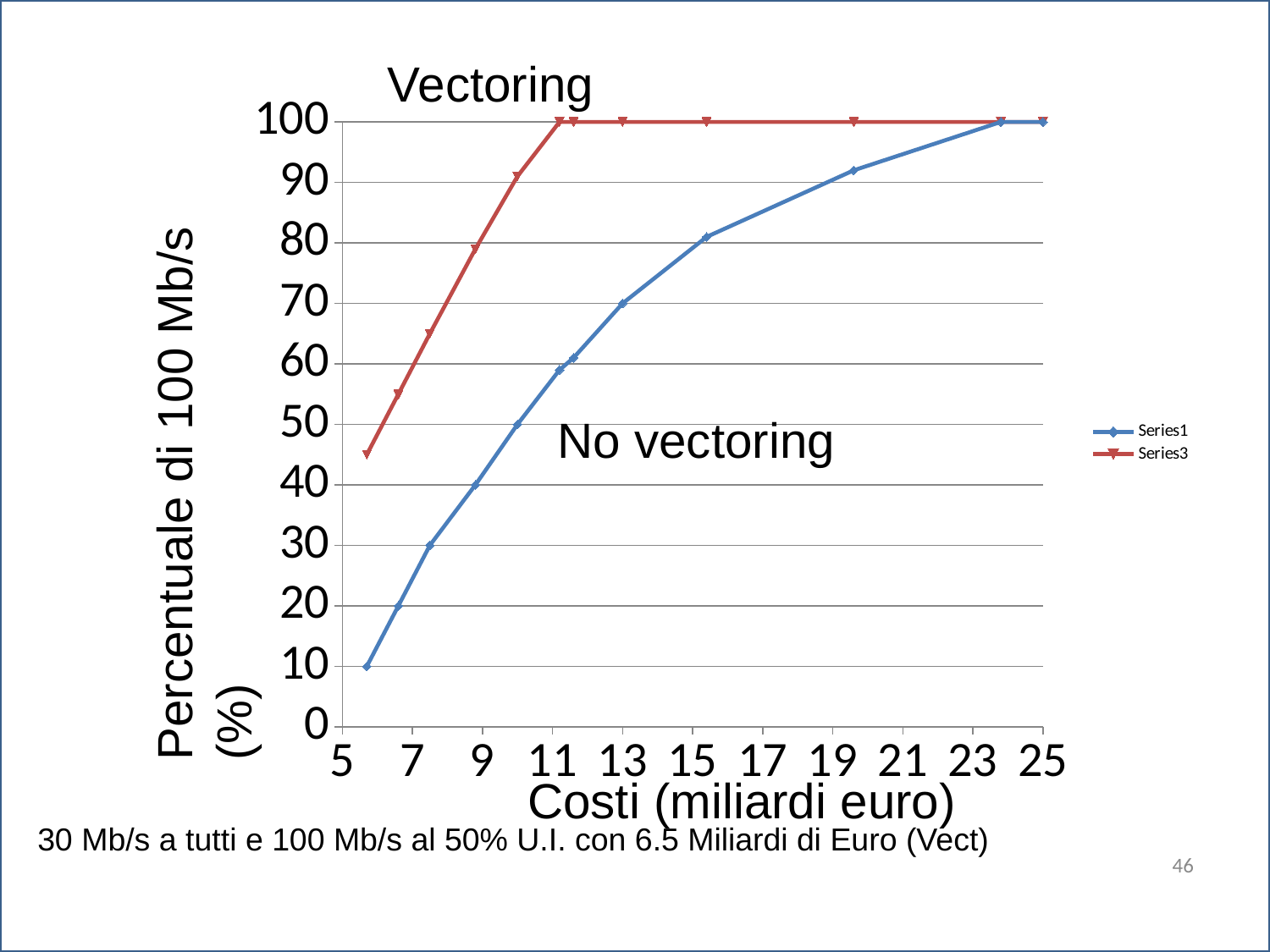

Vectoring

### Chart

| Category |  |  |
|---|---|---|
No vectoring
Percentuale di 100 Mb/s (%)
Costi (miliardi euro)
30 Mb/s a tutti e 100 Mb/s al 50% U.I. con 6.5 Miliardi di Euro (Vect)
46